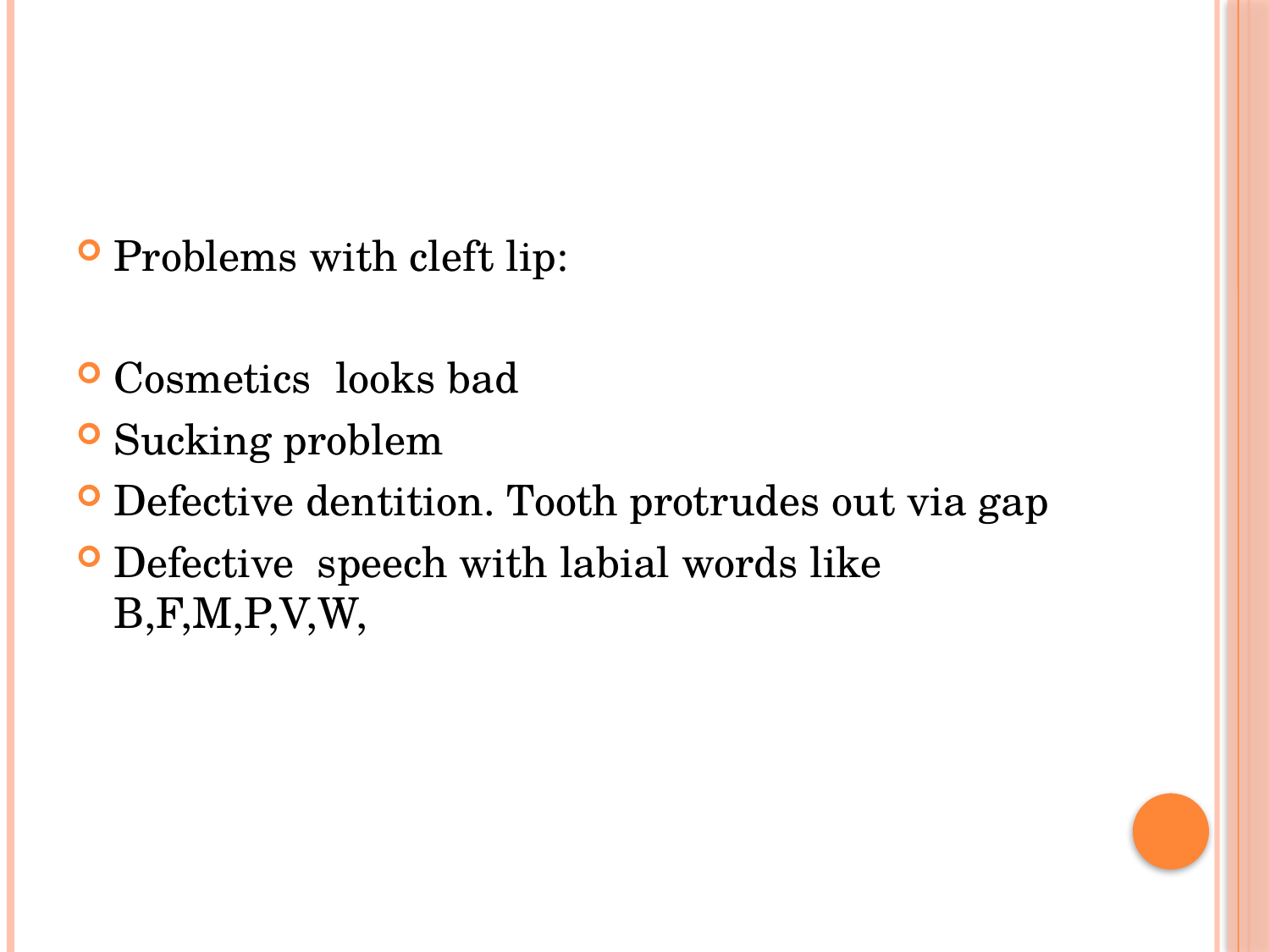

#
Problems with cleft lip:

Cosmetics  looks bad
Sucking problem
Defective dentition. Tooth protrudes out via gap
Defective  speech with labial words like B,F,M,P,V,W,